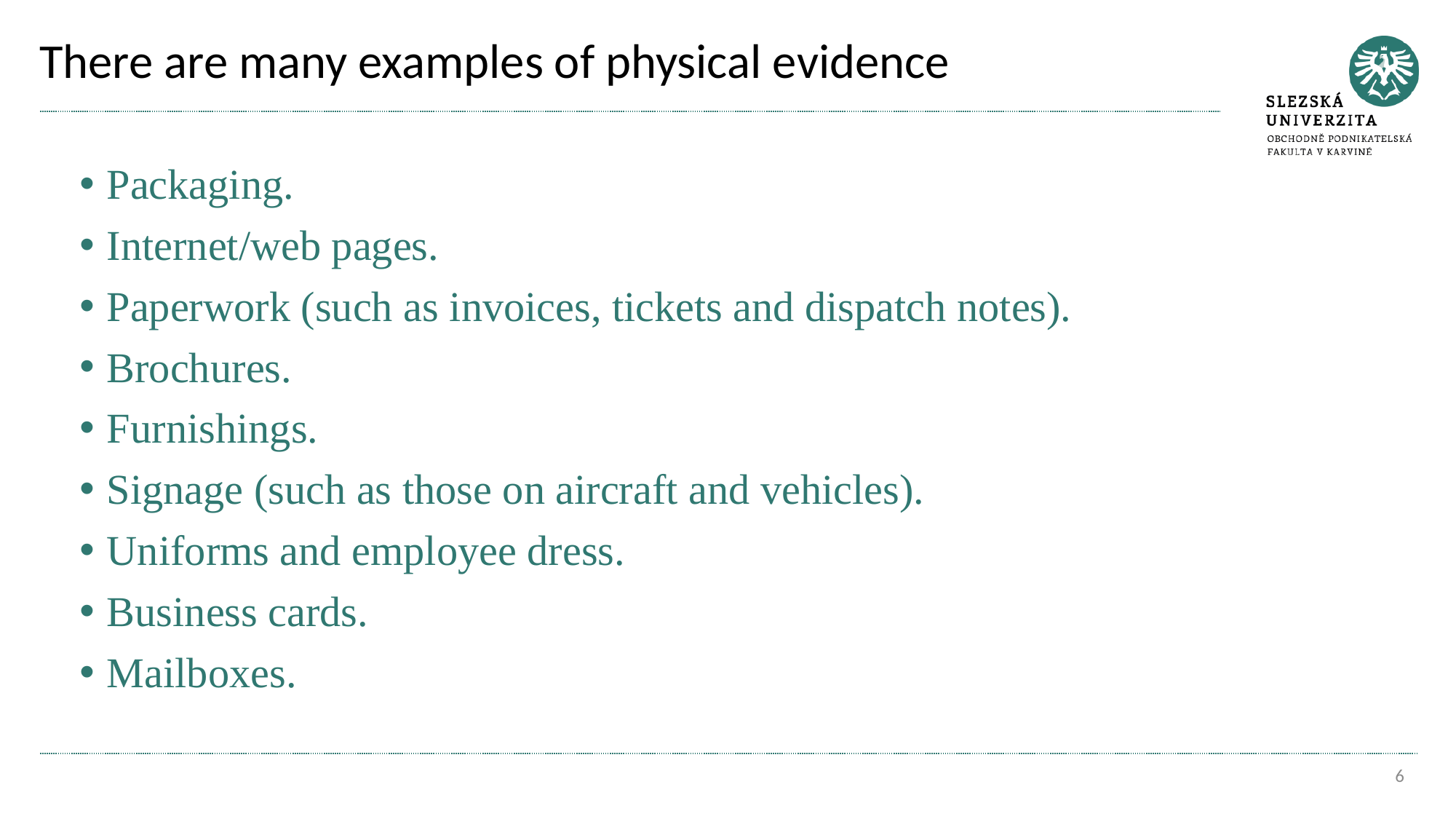

# There are many examples of physical evidence
Packaging.
Internet/web pages.
Paperwork (such as invoices, tickets and dispatch notes).
Brochures.
Furnishings.
Signage (such as those on aircraft and vehicles).
Uniforms and employee dress.
Business cards.
Mailboxes.
6